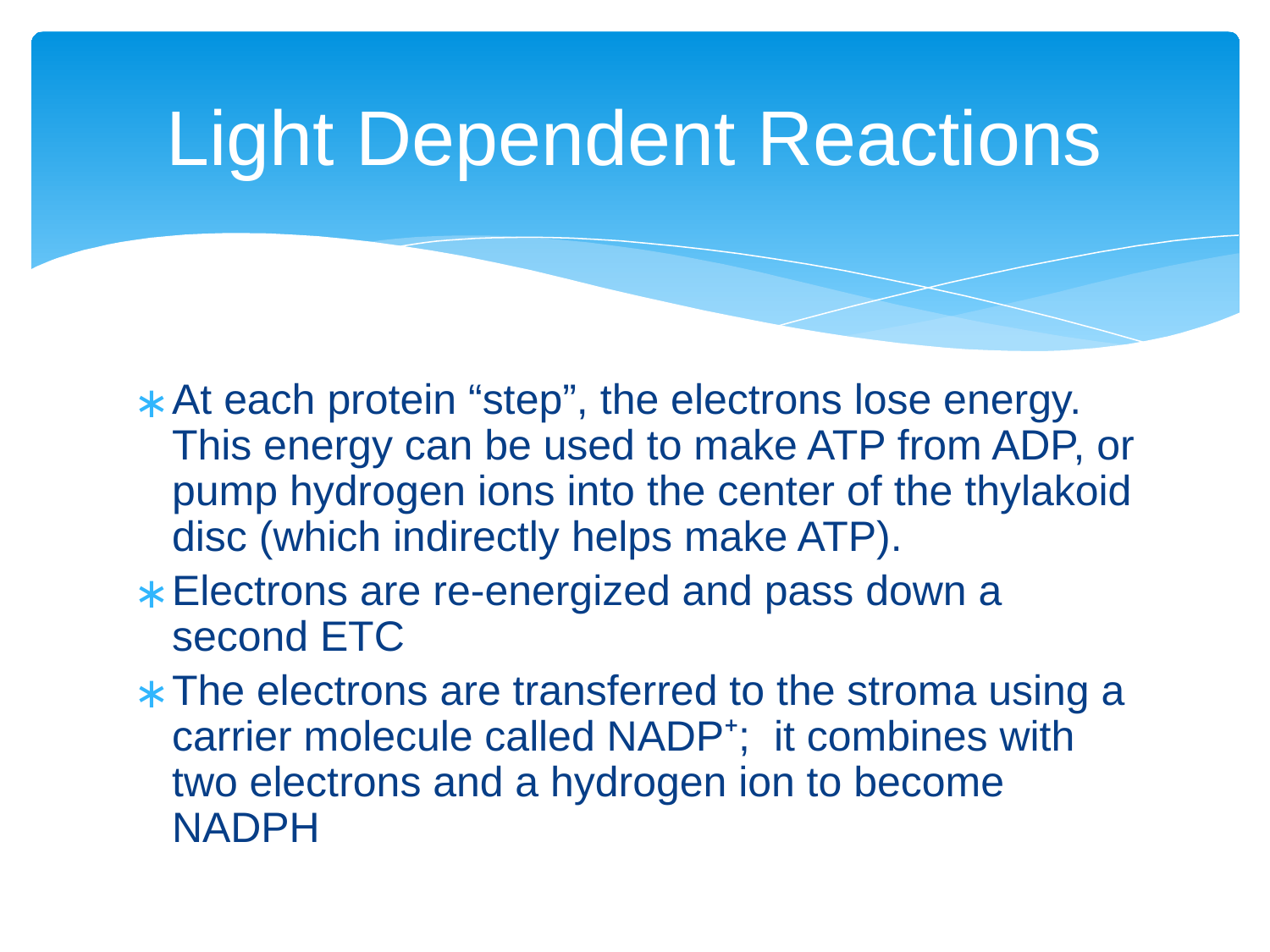

# Light Dependent Reactions
At each protein “step”, the electrons lose energy.  This energy can be used to make ATP from ADP, or pump hydrogen ions into the center of the thylakoid disc (which indirectly helps make ATP).
Electrons are re-energized and pass down a second ETC
The electrons are transferred to the stroma using a carrier molecule called NADP⁺;  it combines with two electrons and a hydrogen ion to become NADPH